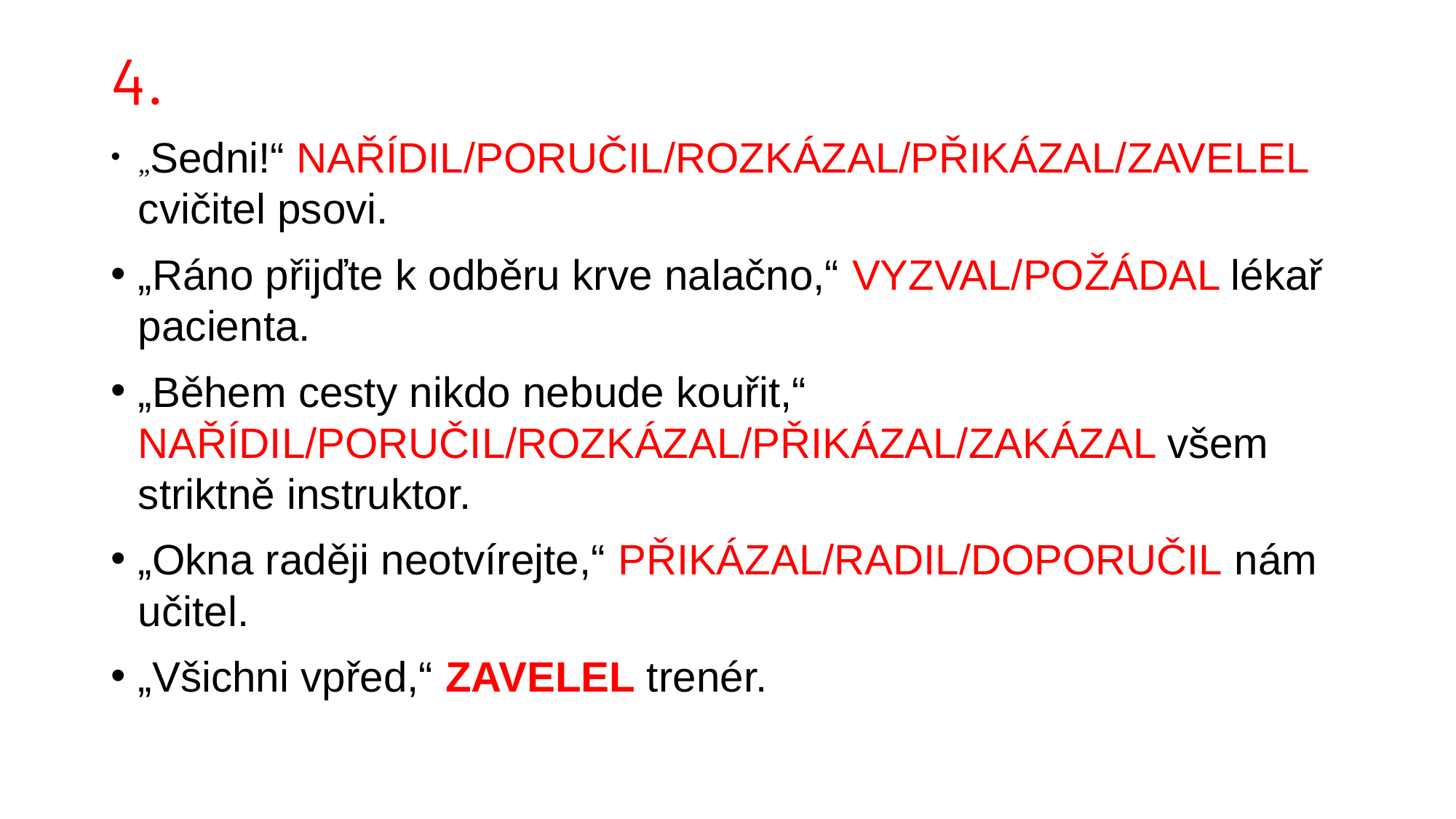

# 4.
„Sedni!“ NAŘÍDIL/PORUČIL/ROZKÁZAL/PŘIKÁZAL/ZAVELEL cvičitel psovi.
„Ráno přijďte k odběru krve nalačno,“ VYZVAL/POŽÁDAL lékař pacienta.
„Během cesty nikdo nebude kouřit,“ NAŘÍDIL/PORUČIL/ROZKÁZAL/PŘIKÁZAL/ZAKÁZAL všem striktně instruktor.
„Okna raději neotvírejte,“ PŘIKÁZAL/RADIL/DOPORUČIL nám učitel.
„Všichni vpřed,“ ZAVELEL trenér.